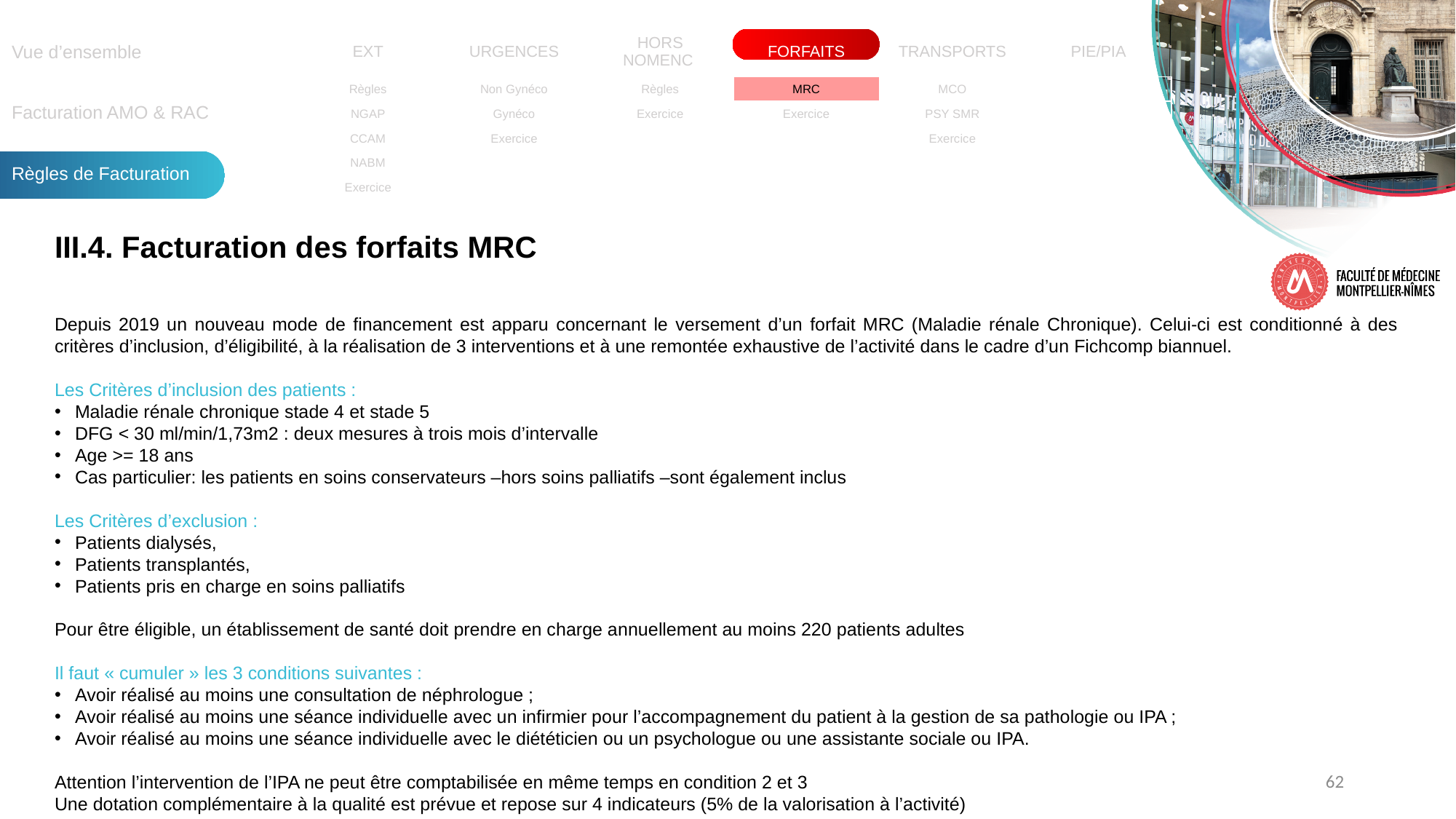

| Vue d’ensemble |
| --- |
| Facturation AMO & RAC |
| Règles de Facturation |
| EXT | URGENCES | HORS NOMENC. | FORFAITS | TRANSPORTS | PIE/PIA |
| --- | --- | --- | --- | --- | --- |

| Règles | Non Gynéco | Règles | MRC | MCO |  |
| --- | --- | --- | --- | --- | --- |
| NGAP | Gynéco | Exercice | Exercice | PSY SMR |  |
| CCAM | Exercice |  |  | Exercice |  |
| NABM |  |  |  |  |  |
| Exercice |  |  |  |  |  |

III.4. Facturation des forfaits MRC
Depuis 2019 un nouveau mode de financement est apparu concernant le versement d’un forfait MRC (Maladie rénale Chronique). Celui-ci est conditionné à des critères d’inclusion, d’éligibilité, à la réalisation de 3 interventions et à une remontée exhaustive de l’activité dans le cadre d’un Fichcomp biannuel.

Les Critères d’inclusion des patients :
Maladie rénale chronique stade 4 et stade 5
DFG < 30 ml/min/1,73m2 : deux mesures à trois mois d’intervalle
Age >= 18 ans
Cas particulier: les patients en soins conservateurs –hors soins palliatifs –sont également inclus

Les Critères d’exclusion :
Patients dialysés,
Patients transplantés,
Patients pris en charge en soins palliatifs

Pour être éligible, un établissement de santé doit prendre en charge annuellement au moins 220 patients adultes

Il faut « cumuler » les 3 conditions suivantes :
Avoir réalisé au moins une consultation de néphrologue ;
Avoir réalisé au moins une séance individuelle avec un infirmier pour l’accompagnement du patient à la gestion de sa pathologie ou IPA ;
Avoir réalisé au moins une séance individuelle avec le diététicien ou un psychologue ou une assistante sociale ou IPA.

Attention l’intervention de l’IPA ne peut être comptabilisée en même temps en condition 2 et 3
Une dotation complémentaire à la qualité est prévue et repose sur 4 indicateurs (5% de la valorisation à l’activité)
62